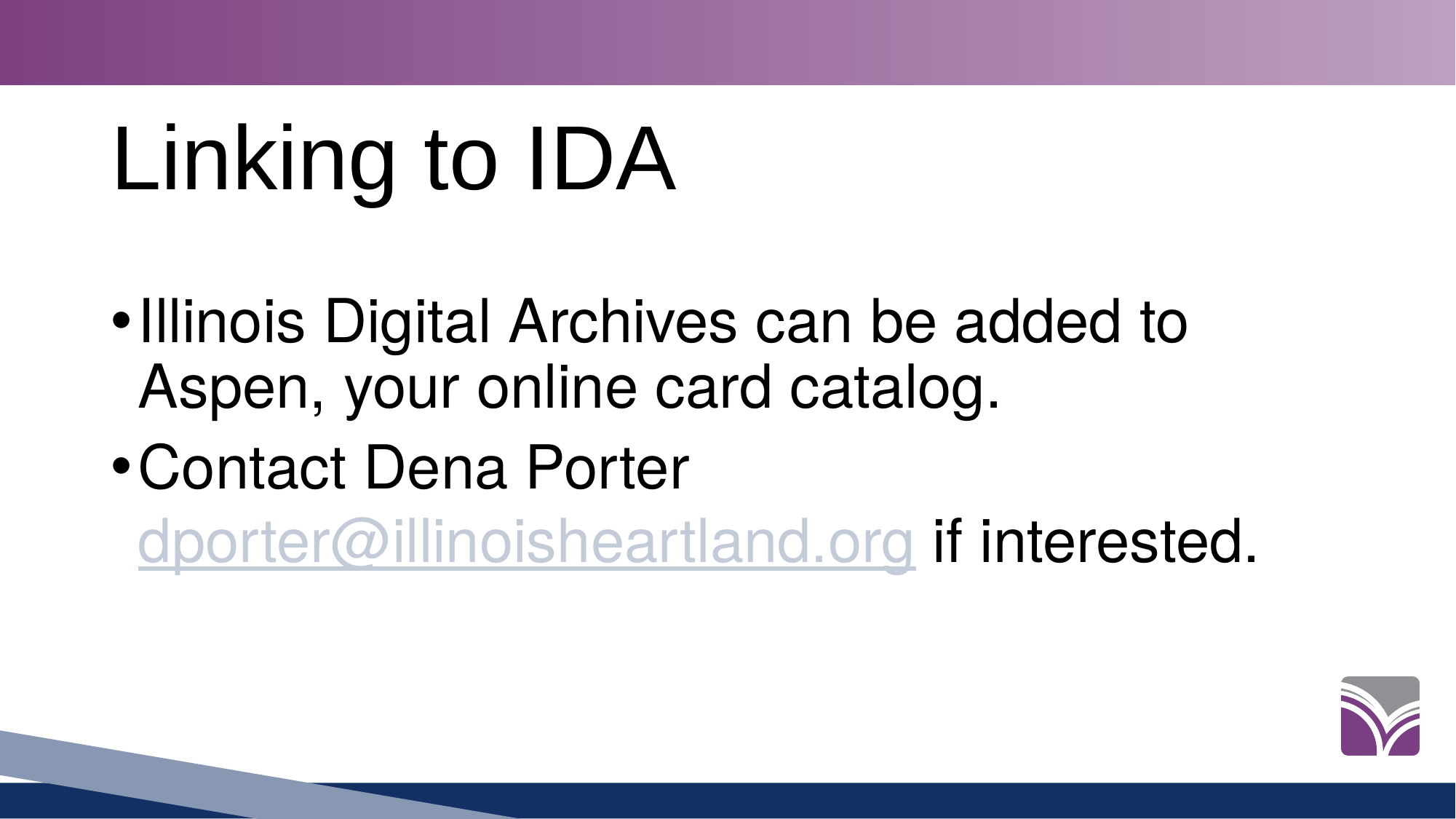

# Linking to IDA
Illinois Digital Archives can be added to Aspen, your online card catalog.
Contact Dena Porter dporter@illinoisheartland.org if interested.